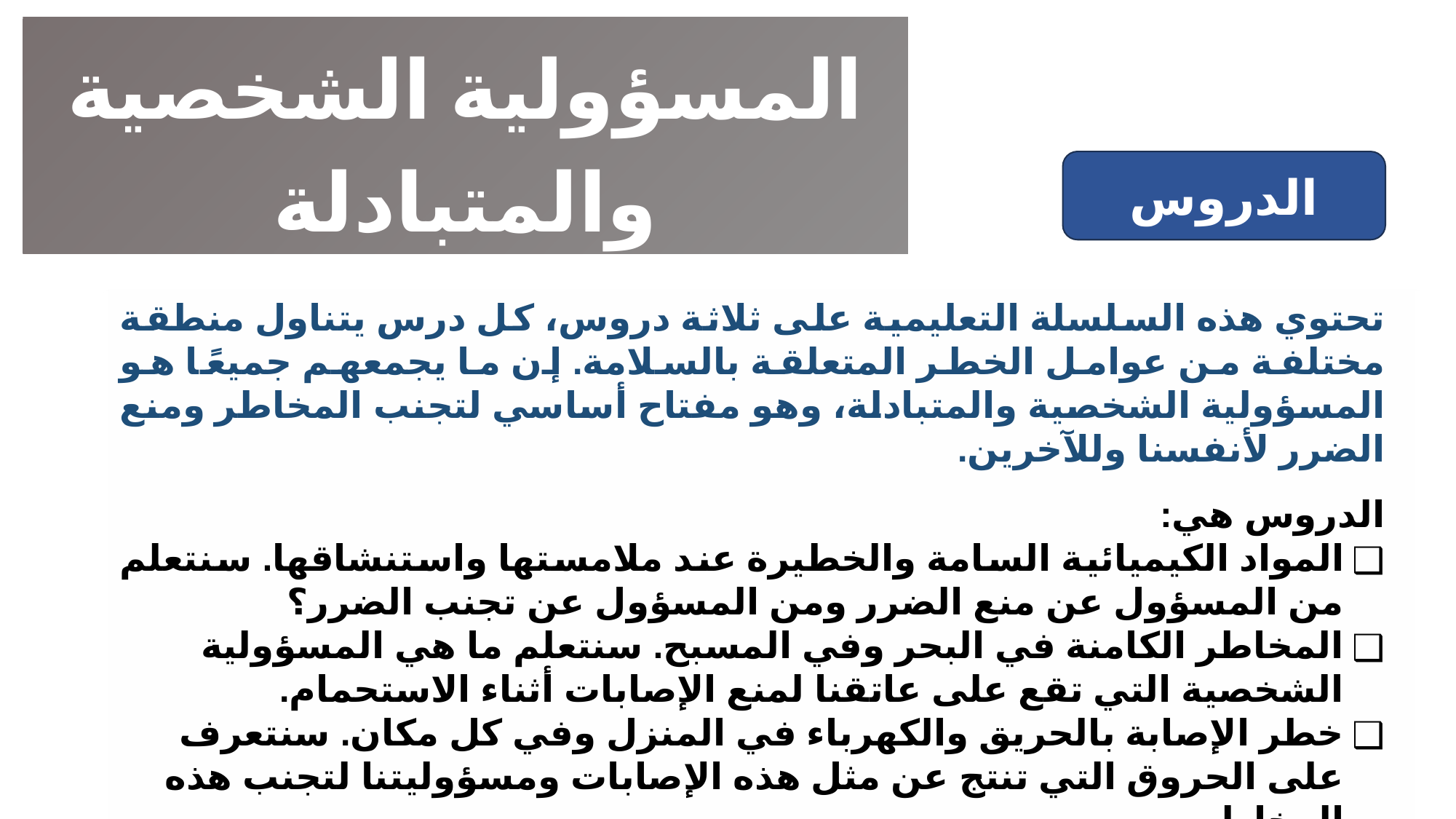

المسؤولية الشخصية والمتبادلة
الدروس
تحتوي هذه السلسلة التعليمية على ثلاثة دروس، كل درس يتناول منطقة مختلفة من عوامل الخطر المتعلقة بالسلامة. إن ما يجمعهم جميعًا هو المسؤولية الشخصية والمتبادلة، وهو مفتاح أساسي لتجنب المخاطر ومنع الضرر لأنفسنا وللآخرين.

الدروس هي:
المواد الكيميائية السامة والخطيرة عند ملامستها واستنشاقها. سنتعلم من المسؤول عن منع الضرر ومن المسؤول عن تجنب الضرر؟
المخاطر الكامنة في البحر وفي المسبح. سنتعلم ما هي المسؤولية الشخصية التي تقع على عاتقنا لمنع الإصابات أثناء الاستحمام.
خطر الإصابة بالحريق والكهرباء في المنزل وفي كل مكان. سنتعرف على الحروق التي تنتج عن مثل هذه الإصابات ومسؤوليتنا لتجنب هذه المخاطر.